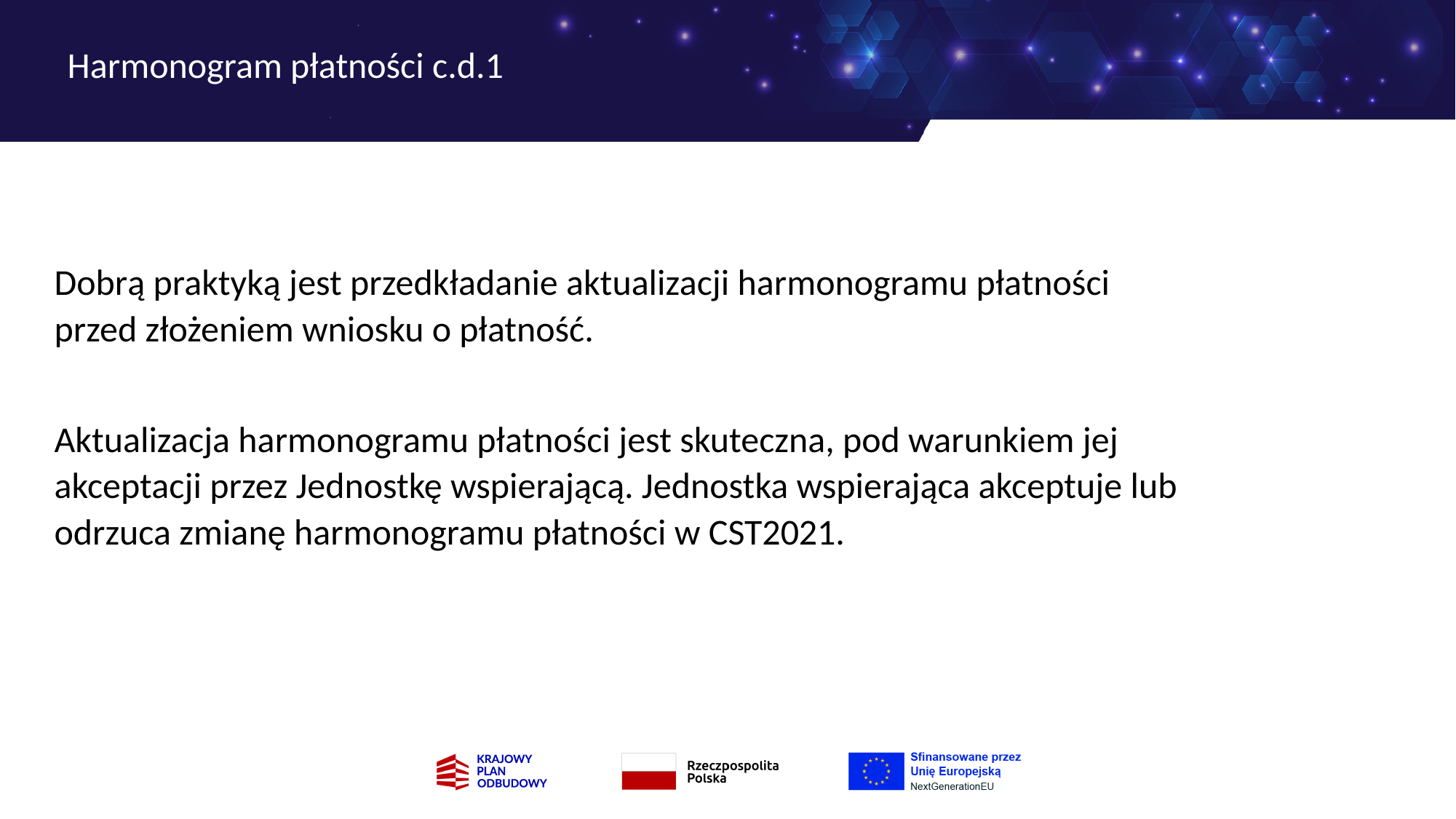

# Harmonogram płatności c.d.1

Dobrą praktyką jest przedkładanie aktualizacji harmonogramu płatności przed złożeniem wniosku o płatność.

Aktualizacja harmonogramu płatności jest skuteczna, pod warunkiem jej akceptacji przez Jednostkę wspierającą. Jednostka wspierająca akceptuje lub odrzuca zmianę harmonogramu płatności w CST2021.